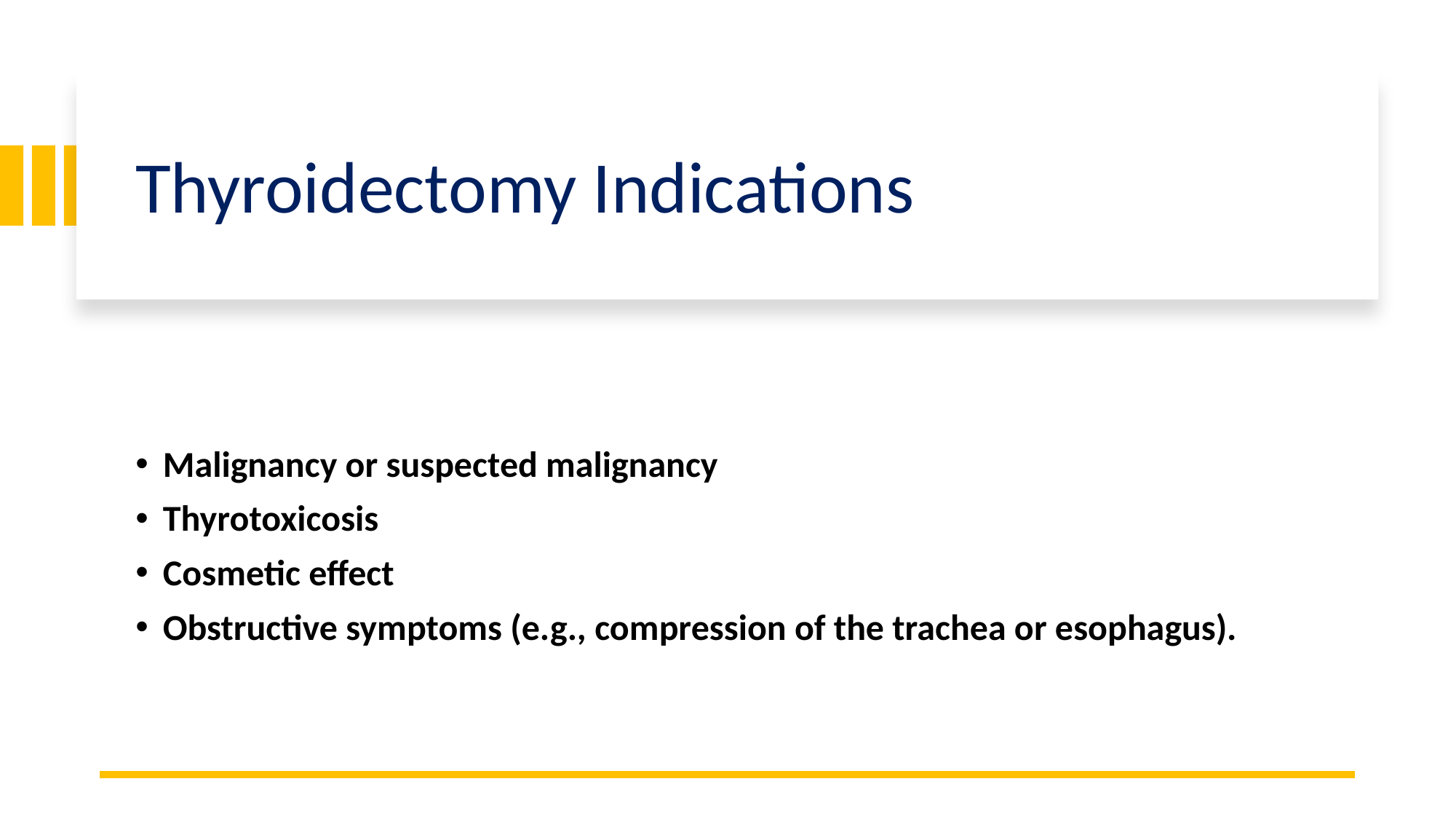

# Thyroidectomy Indications

Malignancy or suspected malignancy
Thyrotoxicosis
Cosmetic effect
Obstructive symptoms (e.g., compression of the trachea or esophagus).